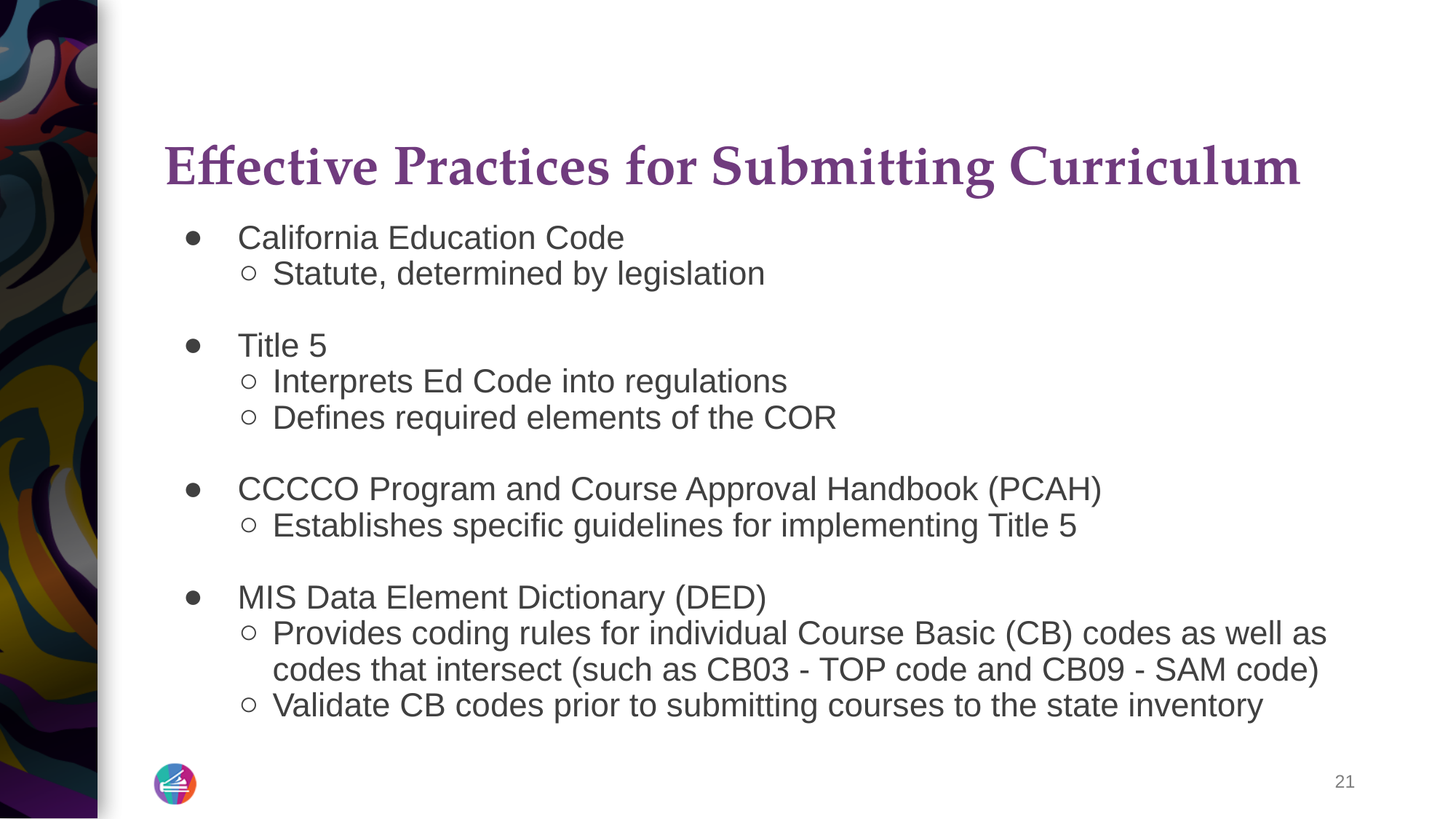

# Effective Practices for Submitting Curriculum
California Education Code
Statute, determined by legislation

Title 5
Interprets Ed Code into regulations
Defines required elements of the COR

CCCCO Program and Course Approval Handbook (PCAH)
Establishes specific guidelines for implementing Title 5

MIS Data Element Dictionary (DED)
Provides coding rules for individual Course Basic (CB) codes as well as codes that intersect (such as CB03 - TOP code and CB09 - SAM code)
Validate CB codes prior to submitting courses to the state inventory

21